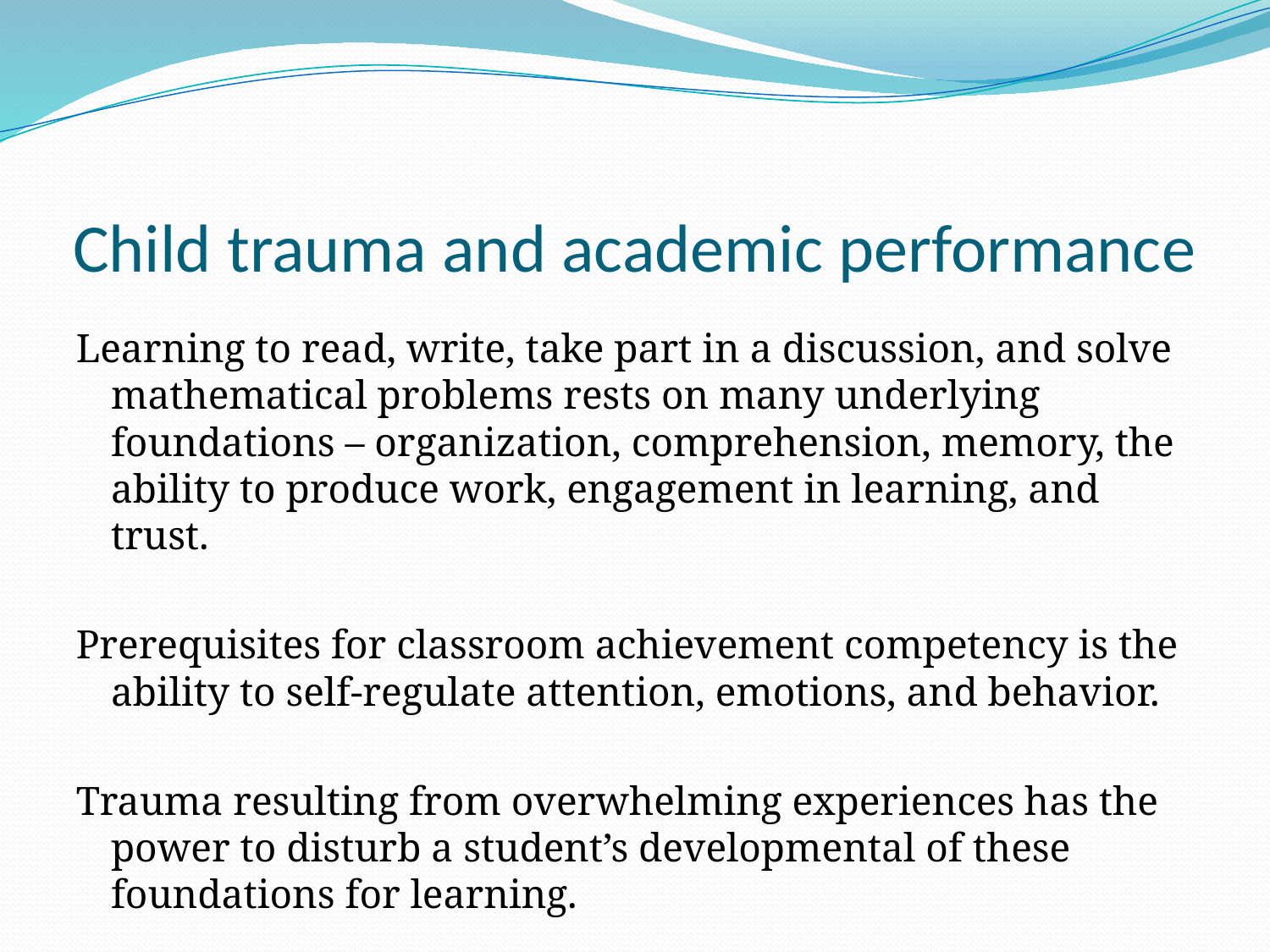

# Child trauma and academic performance
Learning to read, write, take part in a discussion, and solve mathematical problems rests on many underlying foundations – organization, comprehension, memory, the ability to produce work, engagement in learning, and trust.

Prerequisites for classroom achievement competency is the ability to self-regulate attention, emotions, and behavior.

Trauma resulting from overwhelming experiences has the power to disturb a student’s developmental of these foundations for learning.